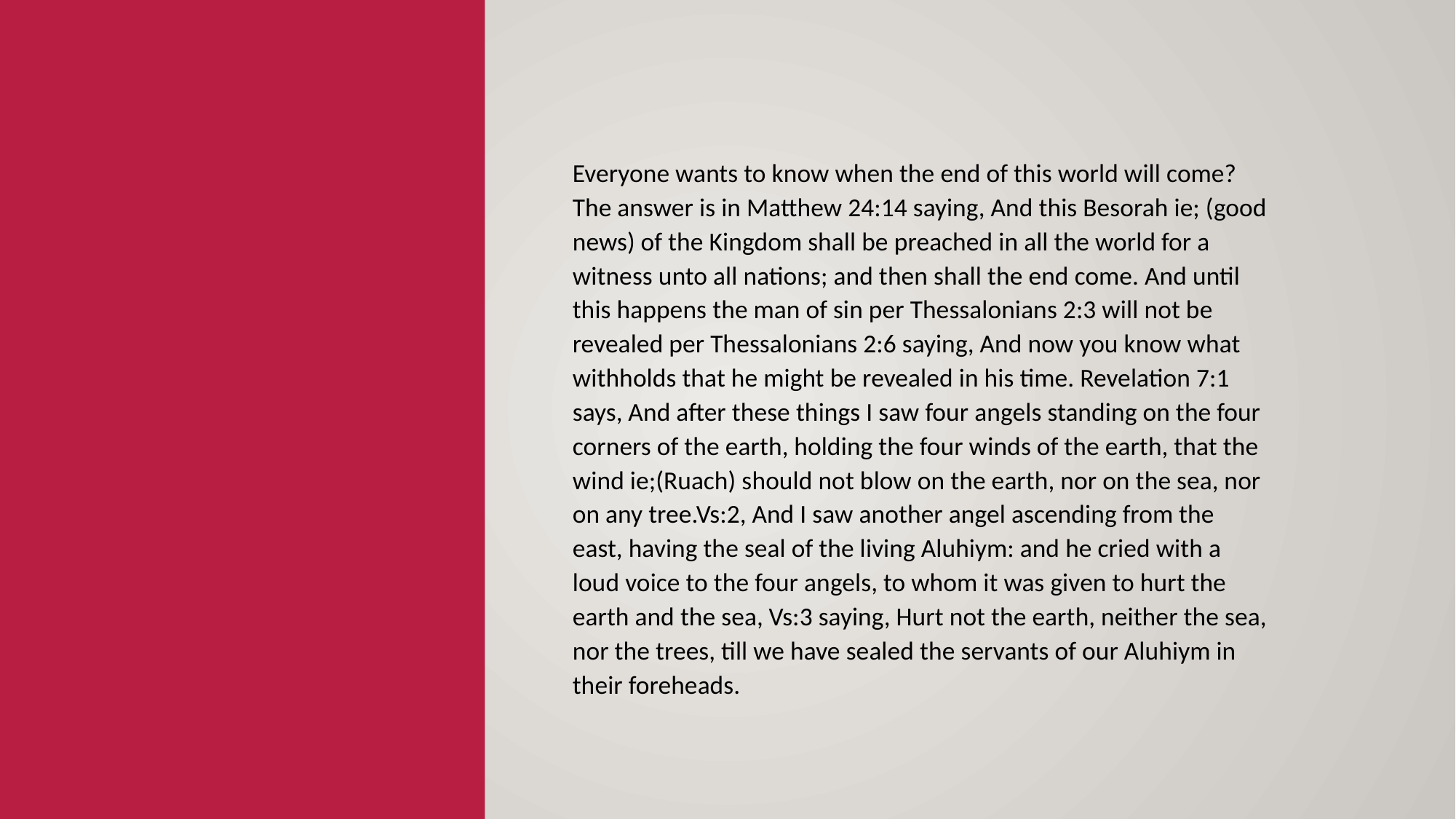

Everyone wants to know when the end of this world will come? The answer is in Matthew 24:14 saying, And this Besorah ie; (good news) of the Kingdom shall be preached in all the world for a witness unto all nations; and then shall the end come. And until this happens the man of sin per Thessalonians 2:3 will not be revealed per Thessalonians 2:6 saying, And now you know what withholds that he might be revealed in his time. Revelation 7:1 says, And after these things I saw four angels standing on the four corners of the earth, holding the four winds of the earth, that the wind ie;(Ruach) should not blow on the earth, nor on the sea, nor on any tree.Vs:2, And I saw another angel ascending from the east, having the seal of the living Aluhiym: and he cried with a loud voice to the four angels, to whom it was given to hurt the earth and the sea, Vs:3 saying, Hurt not the earth, neither the sea, nor the trees, till we have sealed the servants of our Aluhiym in their foreheads.